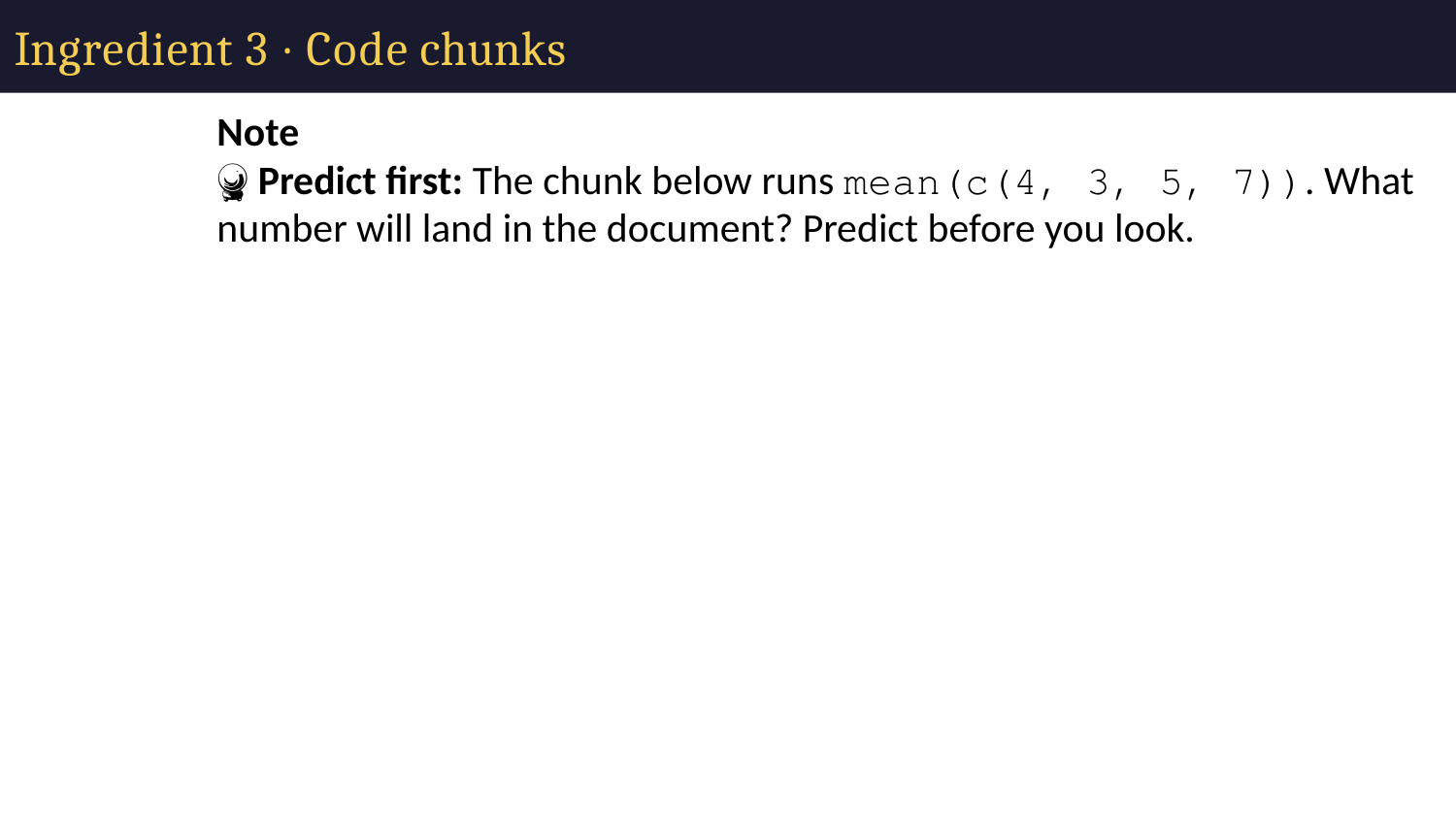

# Ingredient 3 · Code chunks
Note
🔮 Predict first: The chunk below runs mean(c(4, 3, 5, 7)). What number will land in the document? Predict before you look.